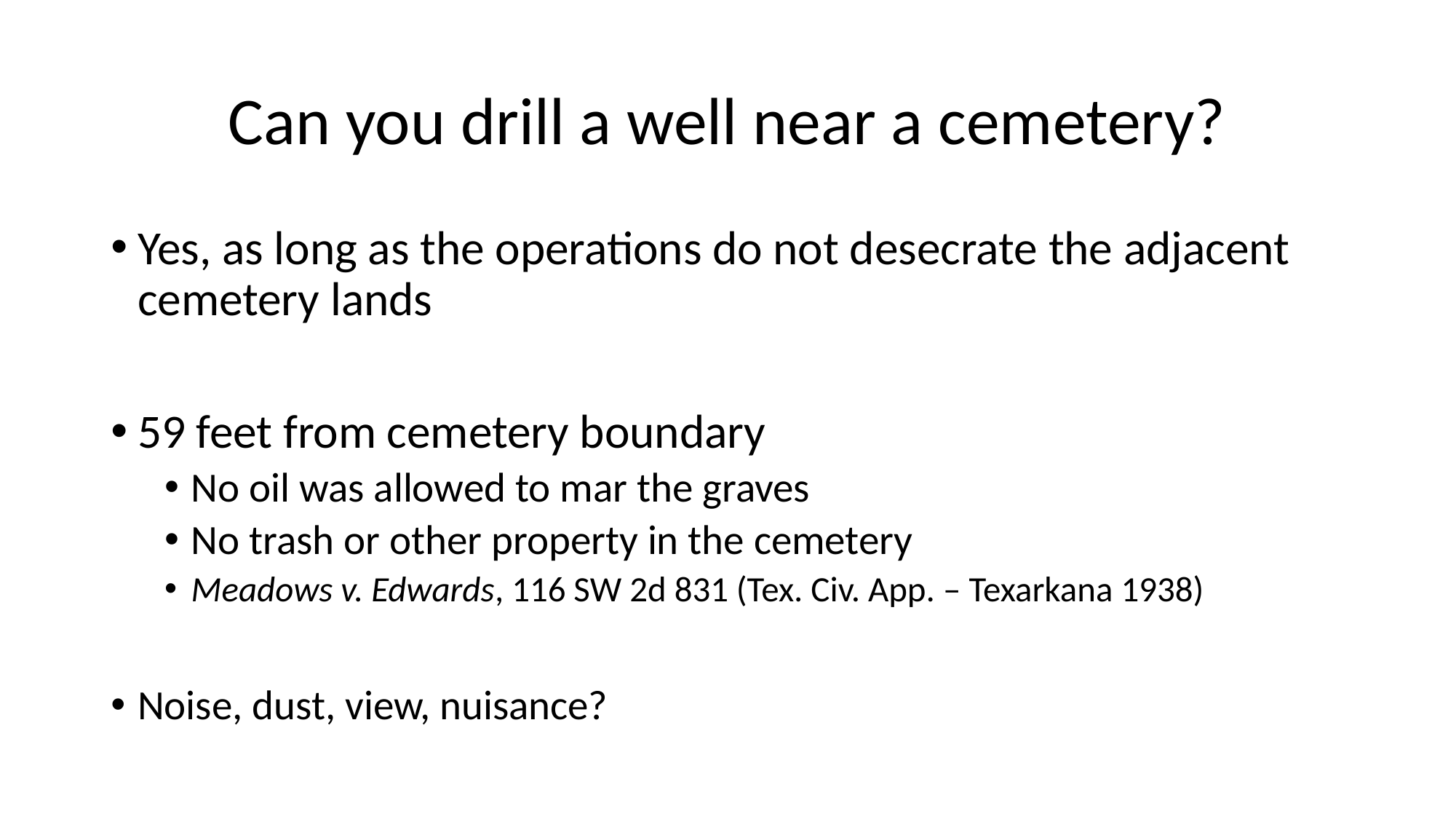

# Can you drill a well near a cemetery?
Yes, as long as the operations do not desecrate the adjacent cemetery lands

59 feet from cemetery boundary
No oil was allowed to mar the graves
No trash or other property in the cemetery
Meadows v. Edwards, 116 SW 2d 831 (Tex. Civ. App. – Texarkana 1938)

Noise, dust, view, nuisance?